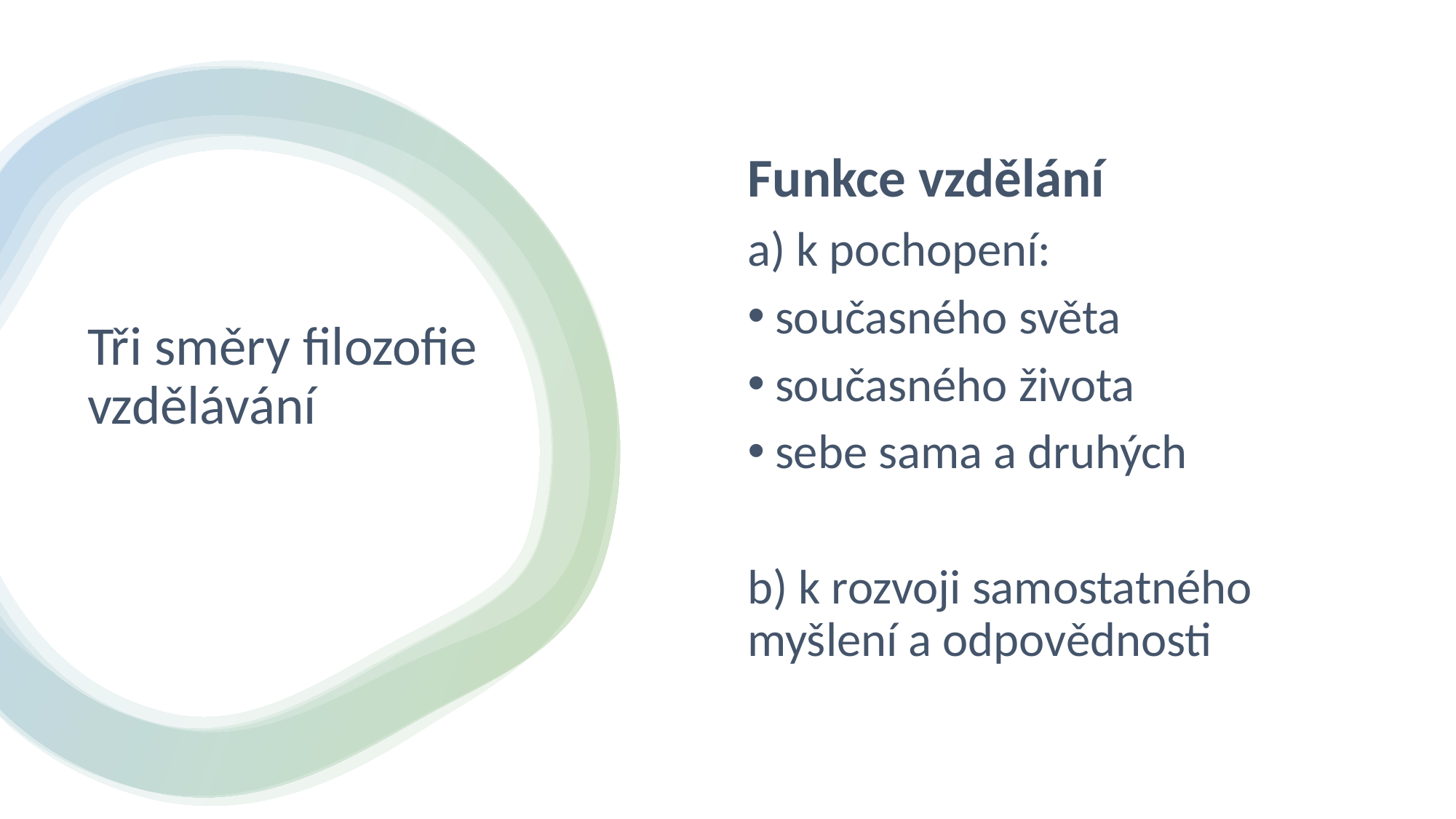

Funkce vzdělání
a) k pochopení:
současného světa
současného života
sebe sama a druhých

b) k rozvoji samostatného myšlení a odpovědnosti
# Tři směry filozofie vzdělávání